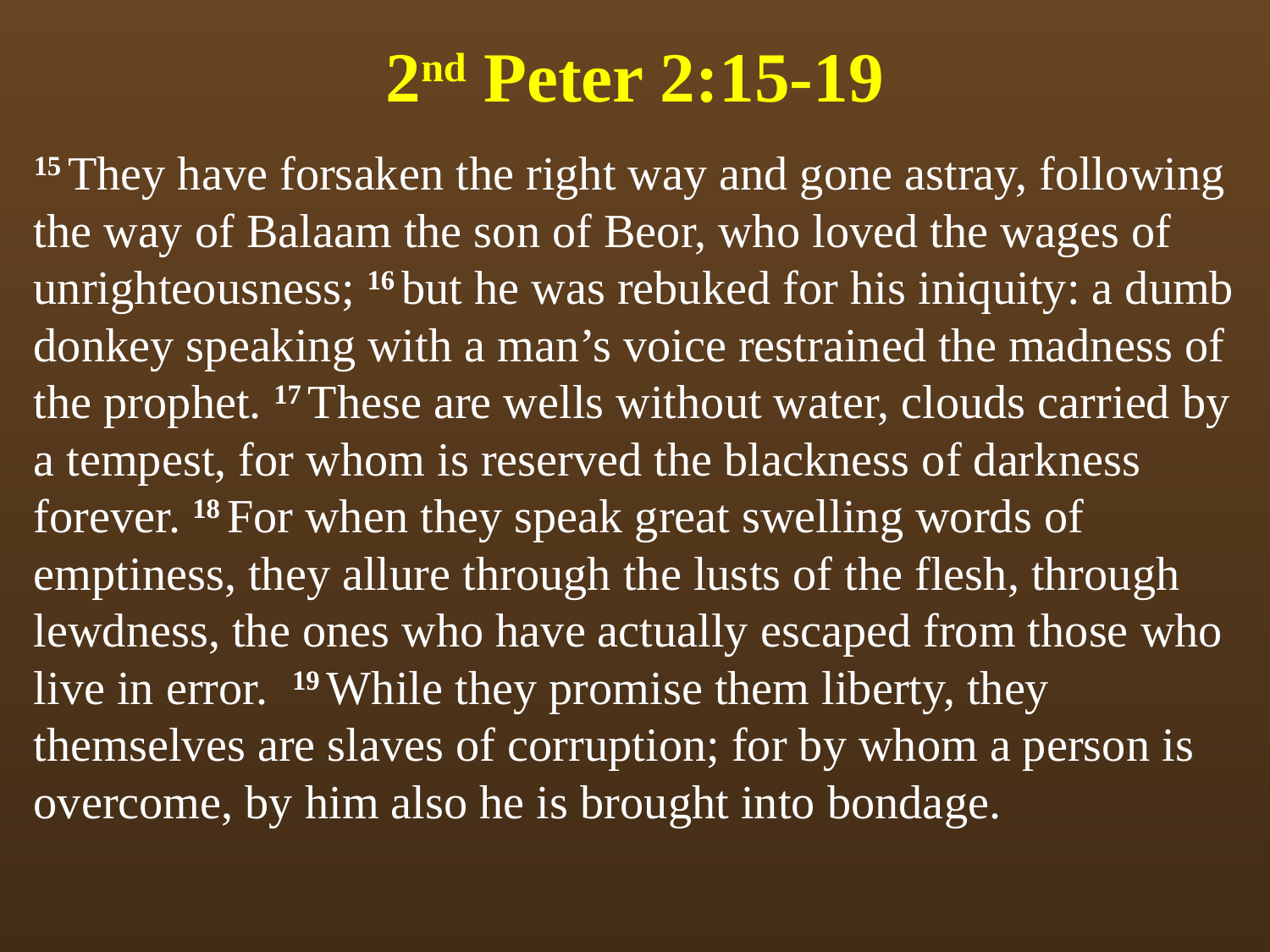

# 2nd Peter 2:15-19
15 They have forsaken the right way and gone astray, following the way of Balaam the son of Beor, who loved the wages of unrighteousness; 16 but he was rebuked for his iniquity: a dumb donkey speaking with a man’s voice restrained the madness of the prophet. 17 These are wells without water, clouds carried by a tempest, for whom is reserved the blackness of darkness forever. 18 For when they speak great swelling words of emptiness, they allure through the lusts of the flesh, through lewdness, the ones who have actually escaped from those who live in error.  19 While they promise them liberty, they themselves are slaves of corruption; for by whom a person is overcome, by him also he is brought into bondage.